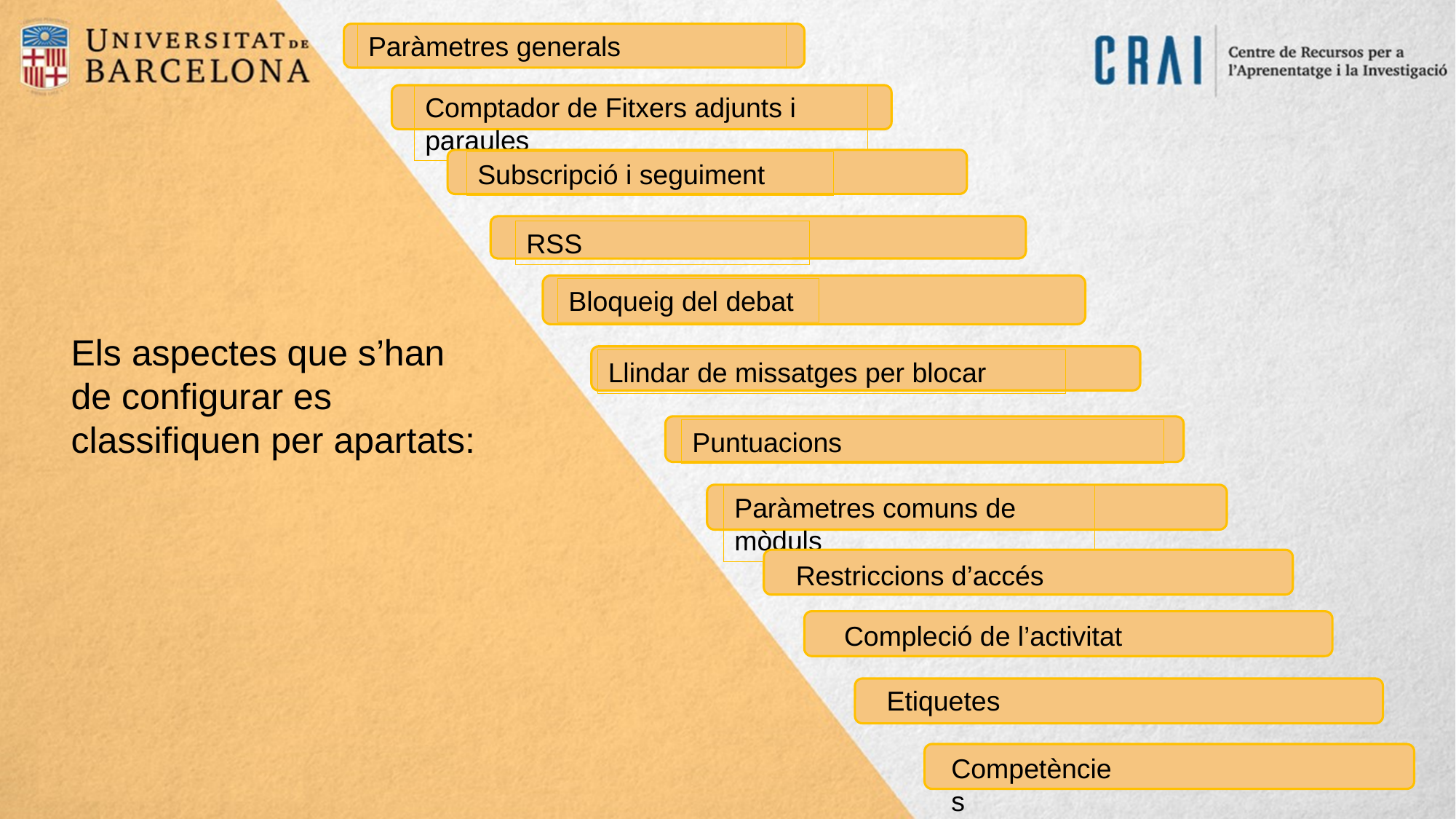

Paràmetres generals

Comptador de Fitxers adjunts i paraules

Subscripció i seguiment

RSS

Bloqueig del debat
Els aspectes que s’han de configurar es classifiquen per apartats:

Llindar de missatges per blocar

Puntuacions

Paràmetres comuns de mòduls

Restriccions d’accés

Compleció de l’activitat

Etiquetes

Competències